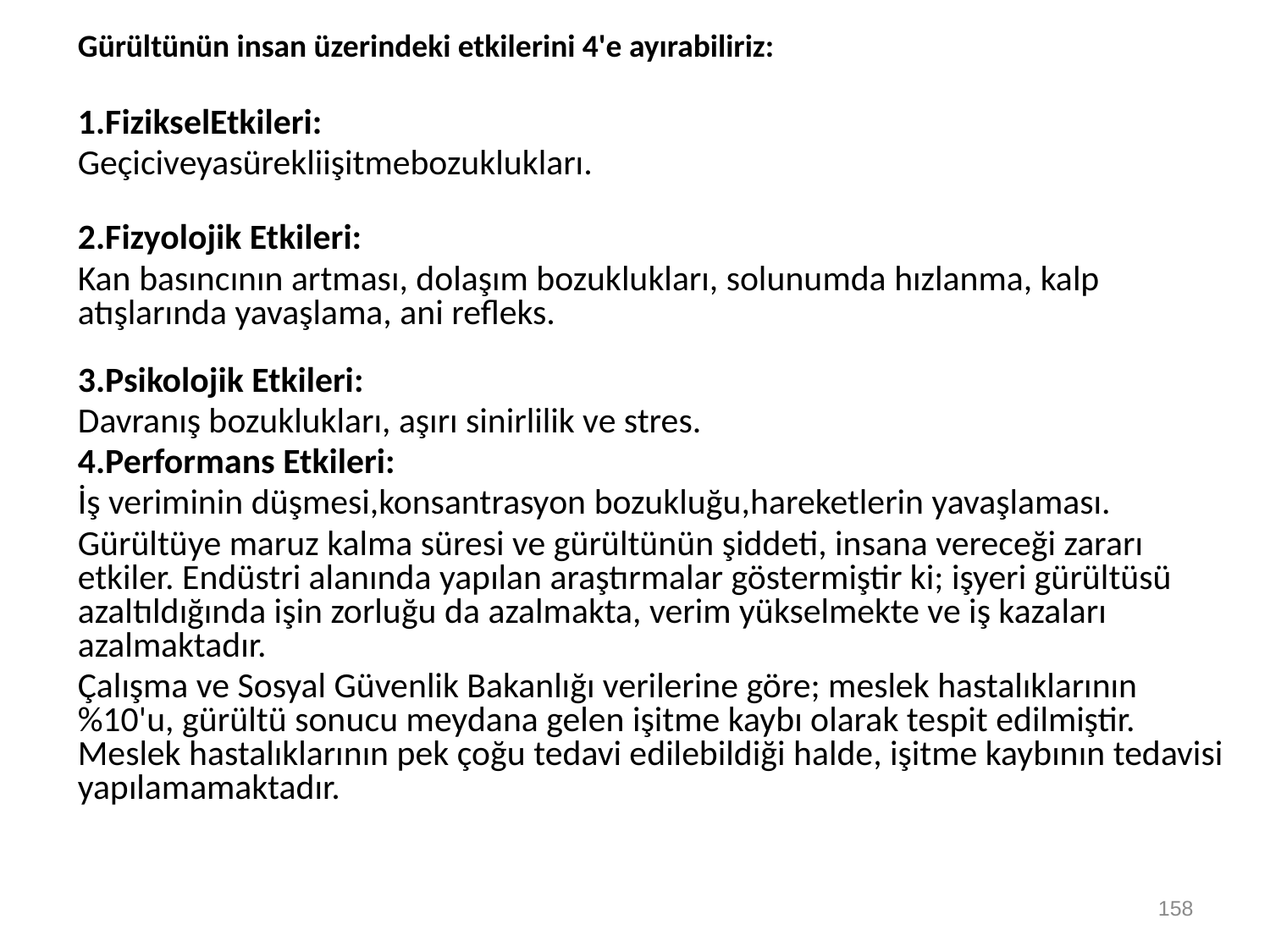

Gürültünün insan üzerindeki etkilerini 4'e ayırabiliriz:

1.FizikselEtkileri:
Geçiciveyasürekliişitmebozuklukları.
2.Fizyolojik Etkileri:
Kan basıncının artması, dolaşım bozuklukları, solunumda hızlanma, kalp atışlarında yavaşlama, ani refleks.
3.Psikolojik Etkileri:
Davranış bozuklukları, aşırı sinirlilik ve stres.
4.Performans Etkileri:
İş veriminin düşmesi,konsantrasyon bozukluğu,hareketlerin yavaşlaması.
Gürültüye maruz kalma süresi ve gürültünün şiddeti, insana vereceği zararı etkiler. Endüstri alanında yapılan araştırmalar göstermiştir ki; işyeri gürültüsü azaltıldığında işin zorluğu da azalmakta, verim yükselmekte ve iş kazaları azalmaktadır.
Çalışma ve Sosyal Güvenlik Bakanlığı verilerine göre; meslek hastalıklarının %10'u, gürültü sonucu meydana gelen işitme kaybı olarak tespit edilmiştir. Meslek hastalıklarının pek çoğu tedavi edilebildiği halde, işitme kaybının tedavisi yapılamamaktadır.
158